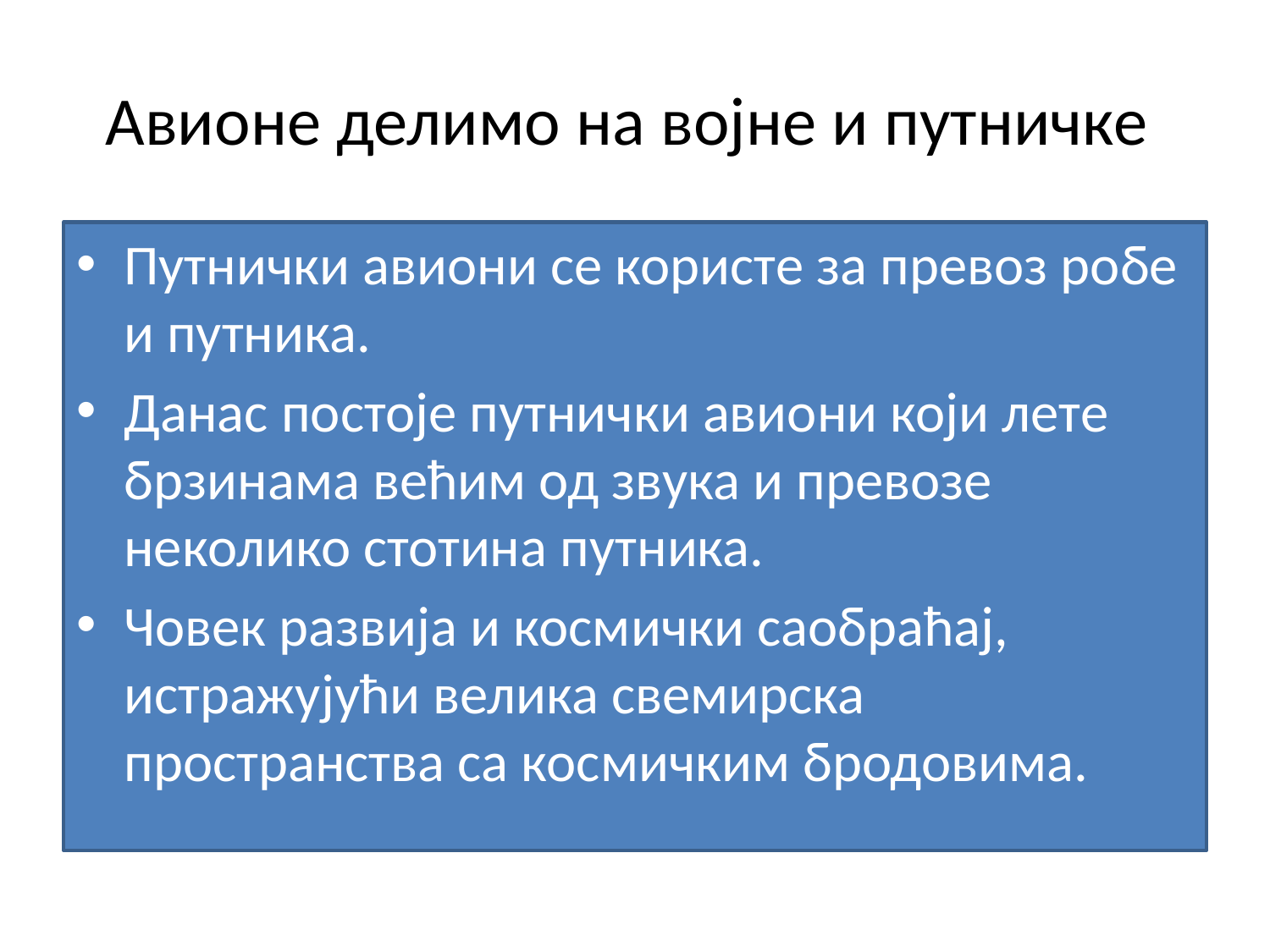

# Авионе делимо на војне и путничке
Путнички авиони се користе за превоз робе и путника.
Данас постоје путнички авиони који лете брзинама већим од звука и превозе неколико стотина путника.
Човек развија и космички саобраћај, истражујући велика свемирска пространства са космичким бродовима.